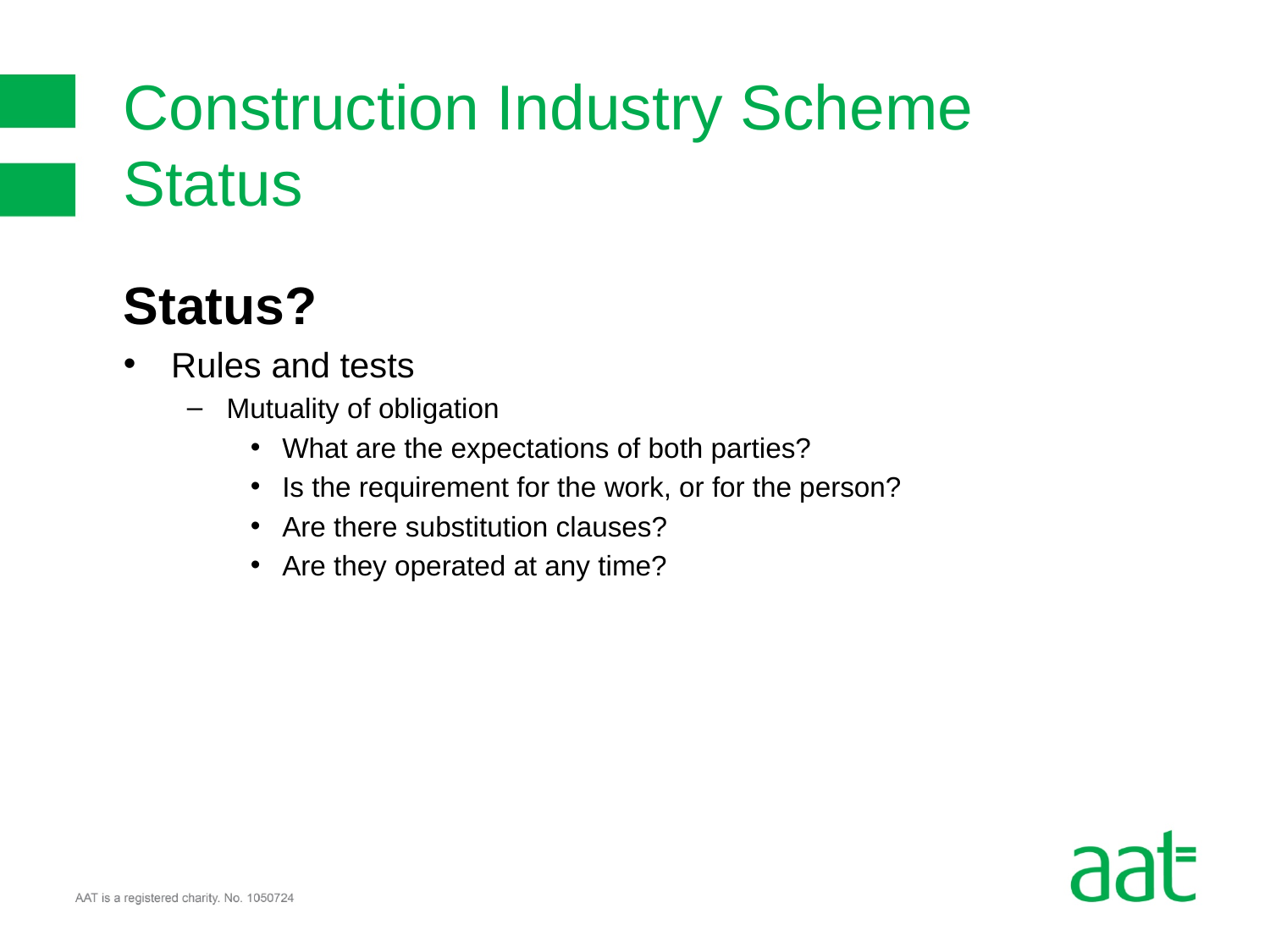

# Construction Industry Scheme Status
Status?
Rules and tests
Mutuality of obligation
What are the expectations of both parties?
Is the requirement for the work, or for the person?
Are there substitution clauses?
Are they operated at any time?